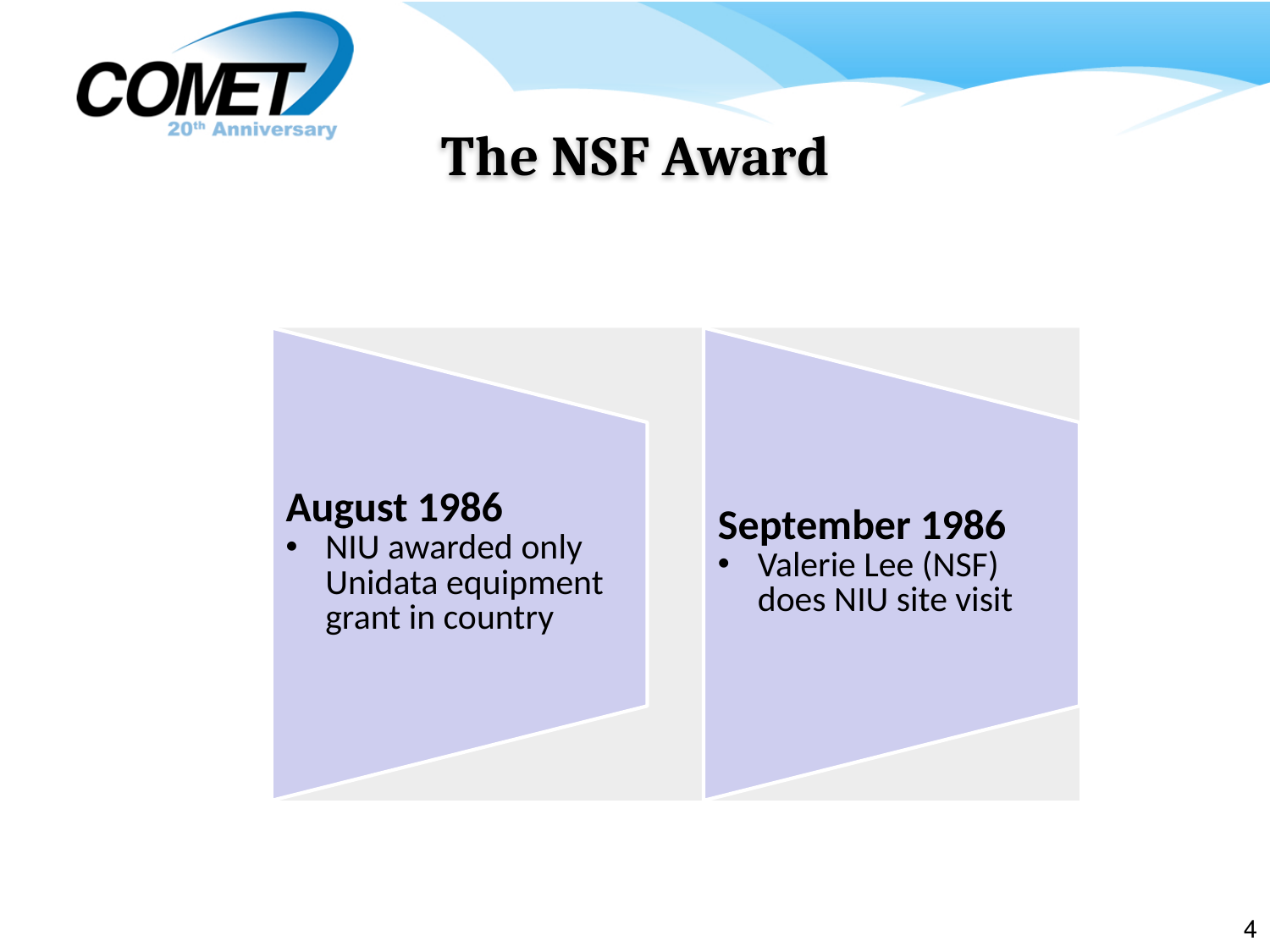

# The NSF Award
August 1986
NIU awarded only Unidata equipment grant in country
September 1986
Valerie Lee (NSF) does NIU site visit
4